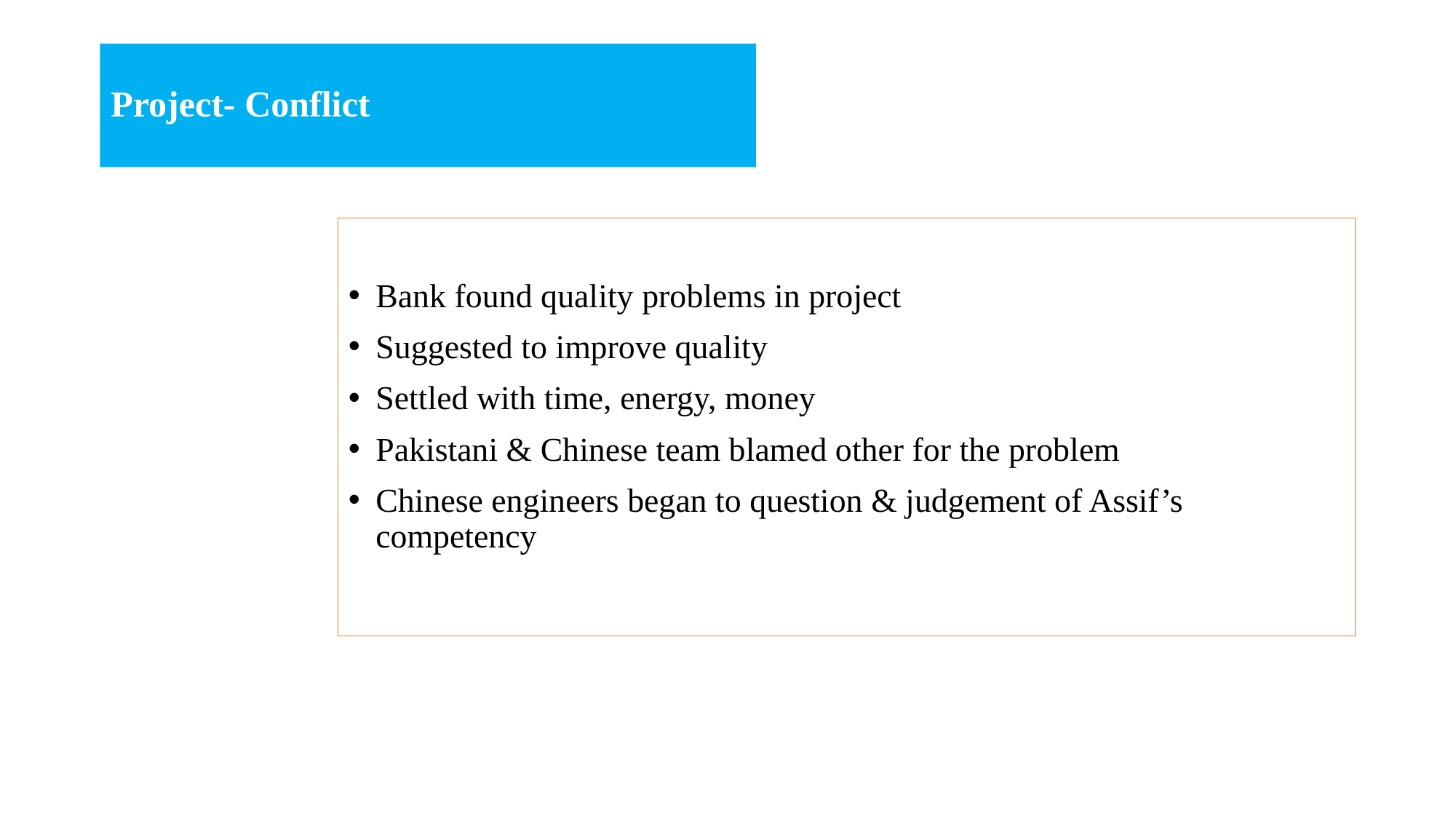

# Project- Conflict

Bank found quality problems in project
Suggested to improve quality
Settled with time, energy, money
Pakistani & Chinese team blamed other for the problem
Chinese engineers began to question & judgement of Assif’s competency